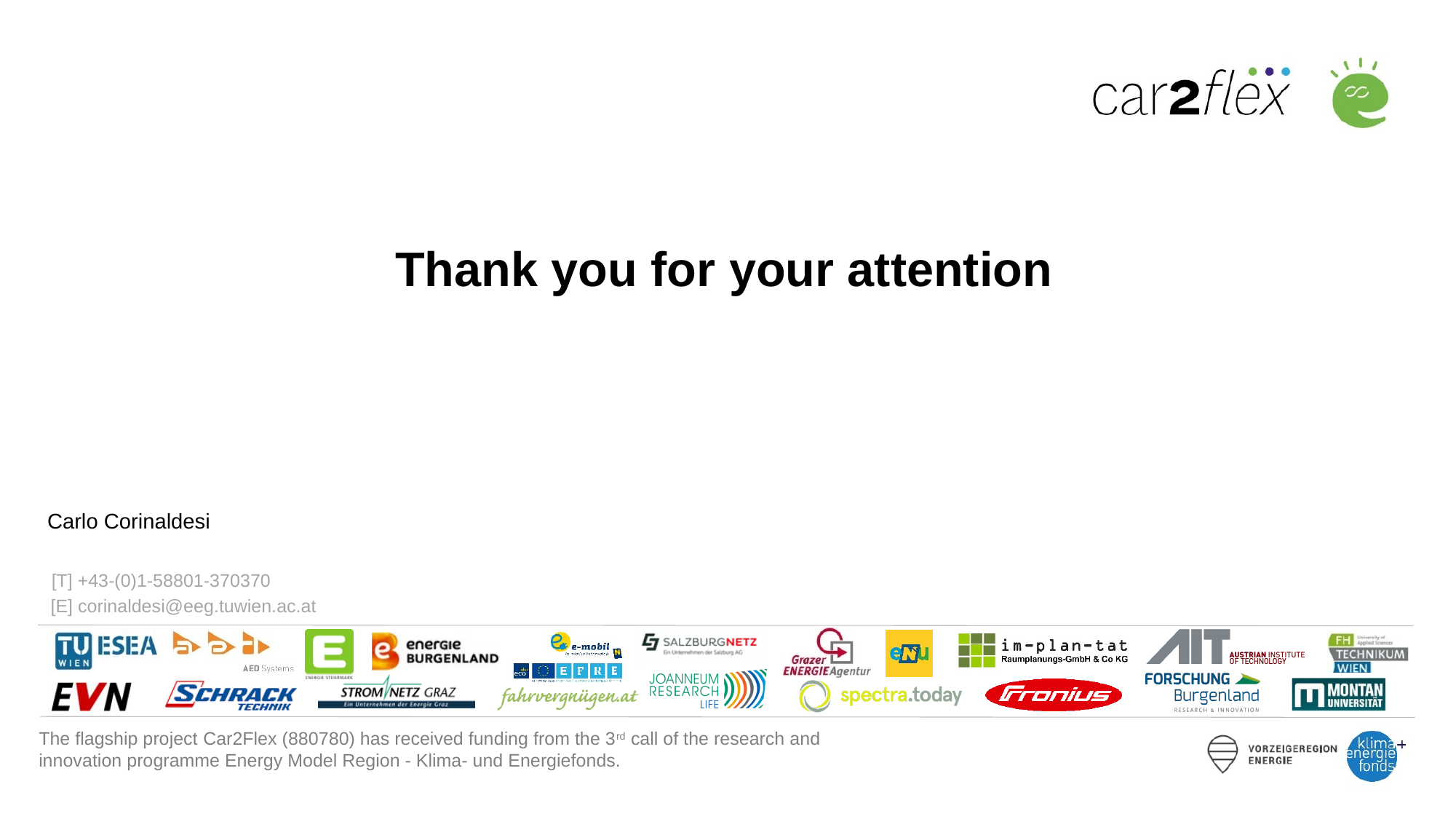

Thank you for your attention
Carlo Corinaldesi
[T] +43-(0)1-58801-370370
[E] corinaldesi@eeg.tuwien.ac.at